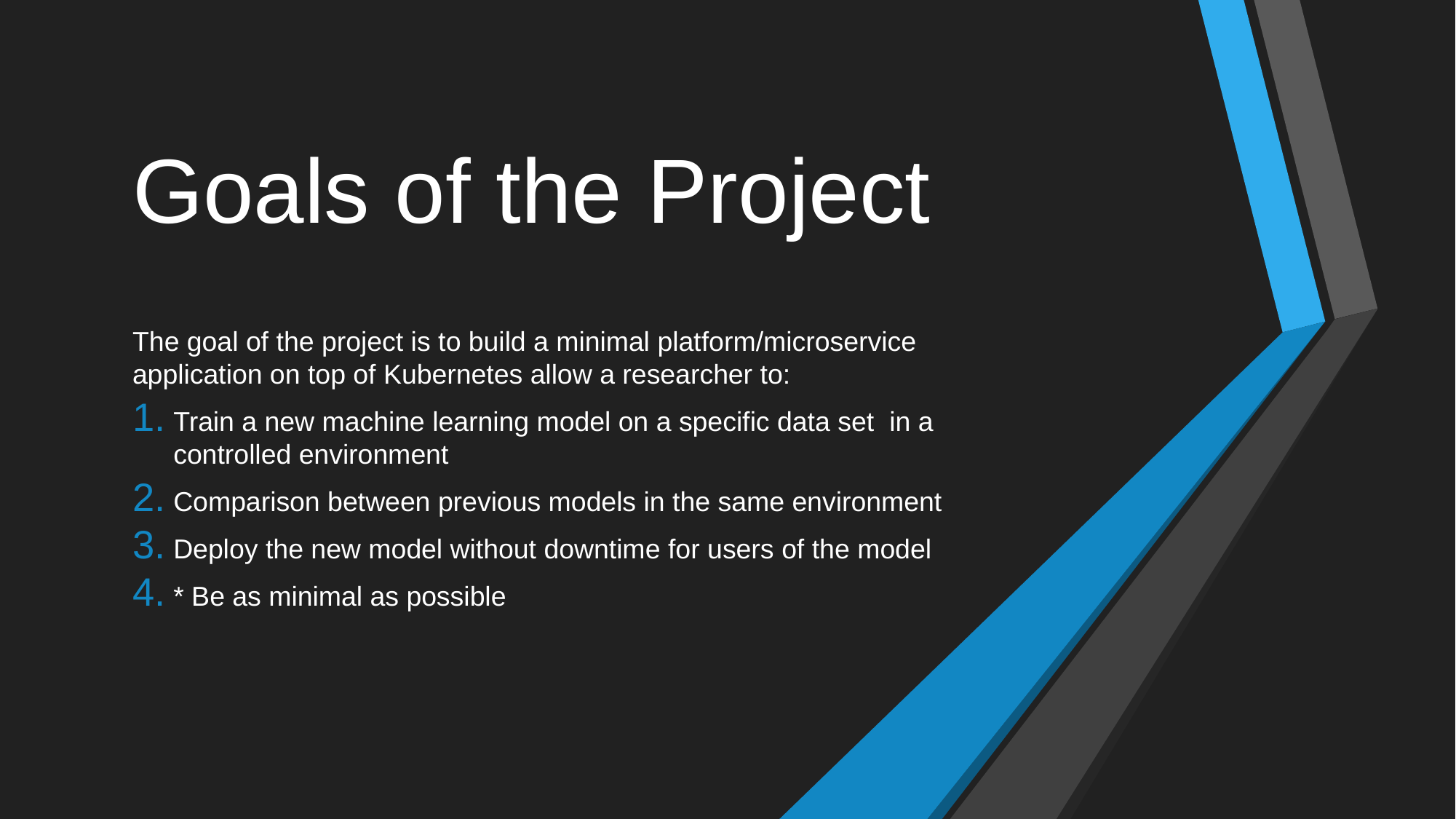

# Goals of the Project
The goal of the project is to build a minimal platform/microservice application on top of Kubernetes allow a researcher to:
Train a new machine learning model on a specific data set  in a controlled environment
Comparison between previous models in the same environment
Deploy the new model without downtime for users of the model
* Be as minimal as possible